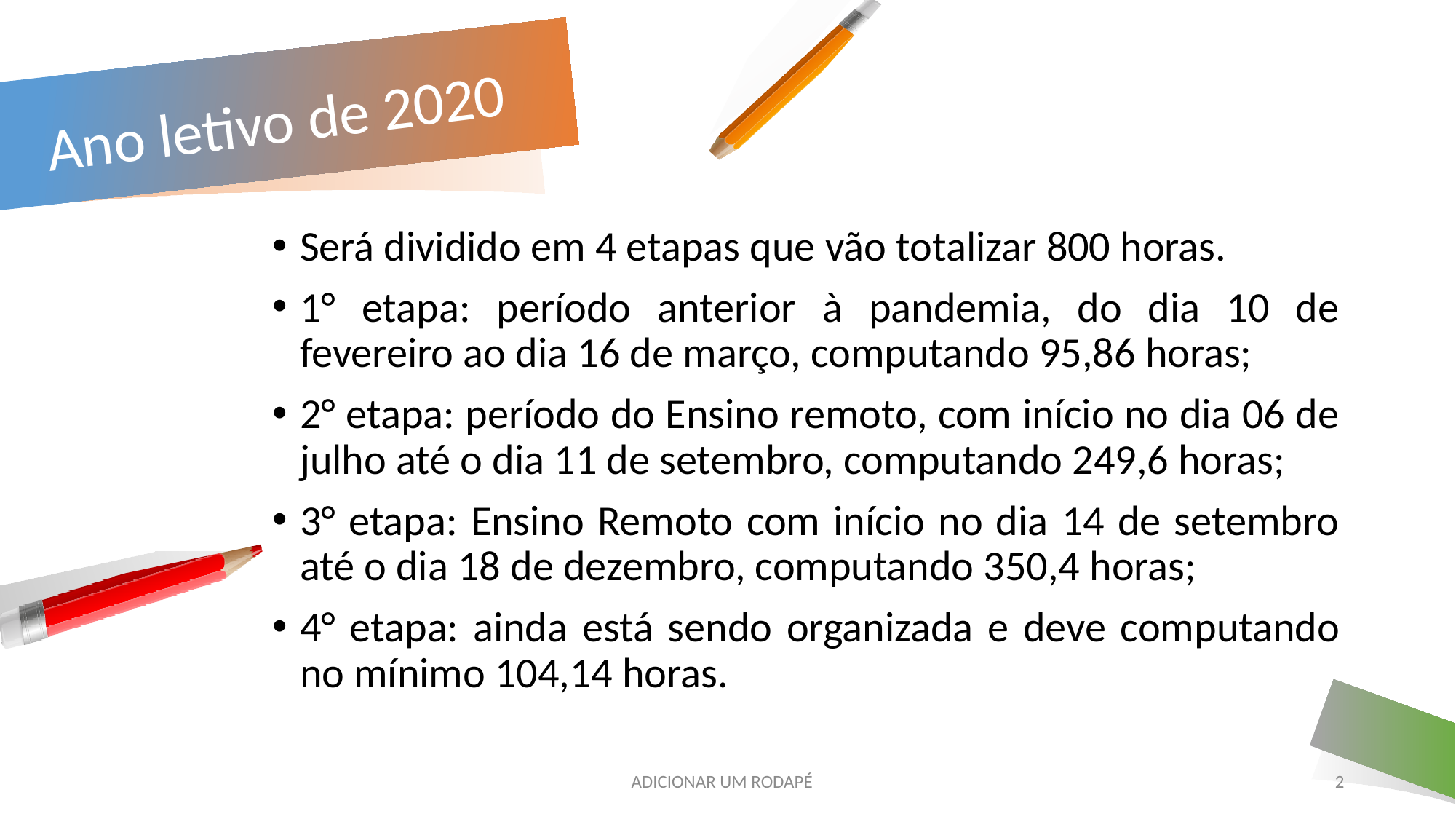

# Ano letivo de 2020
Será dividido em 4 etapas que vão totalizar 800 horas.
1° etapa: período anterior à pandemia, do dia 10 de fevereiro ao dia 16 de março, computando 95,86 horas;
2° etapa: período do Ensino remoto, com início no dia 06 de julho até o dia 11 de setembro, computando 249,6 horas;
3° etapa: Ensino Remoto com início no dia 14 de setembro até o dia 18 de dezembro, computando 350,4 horas;
4° etapa: ainda está sendo organizada e deve computando no mínimo 104,14 horas.
ADICIONAR UM RODAPÉ
2